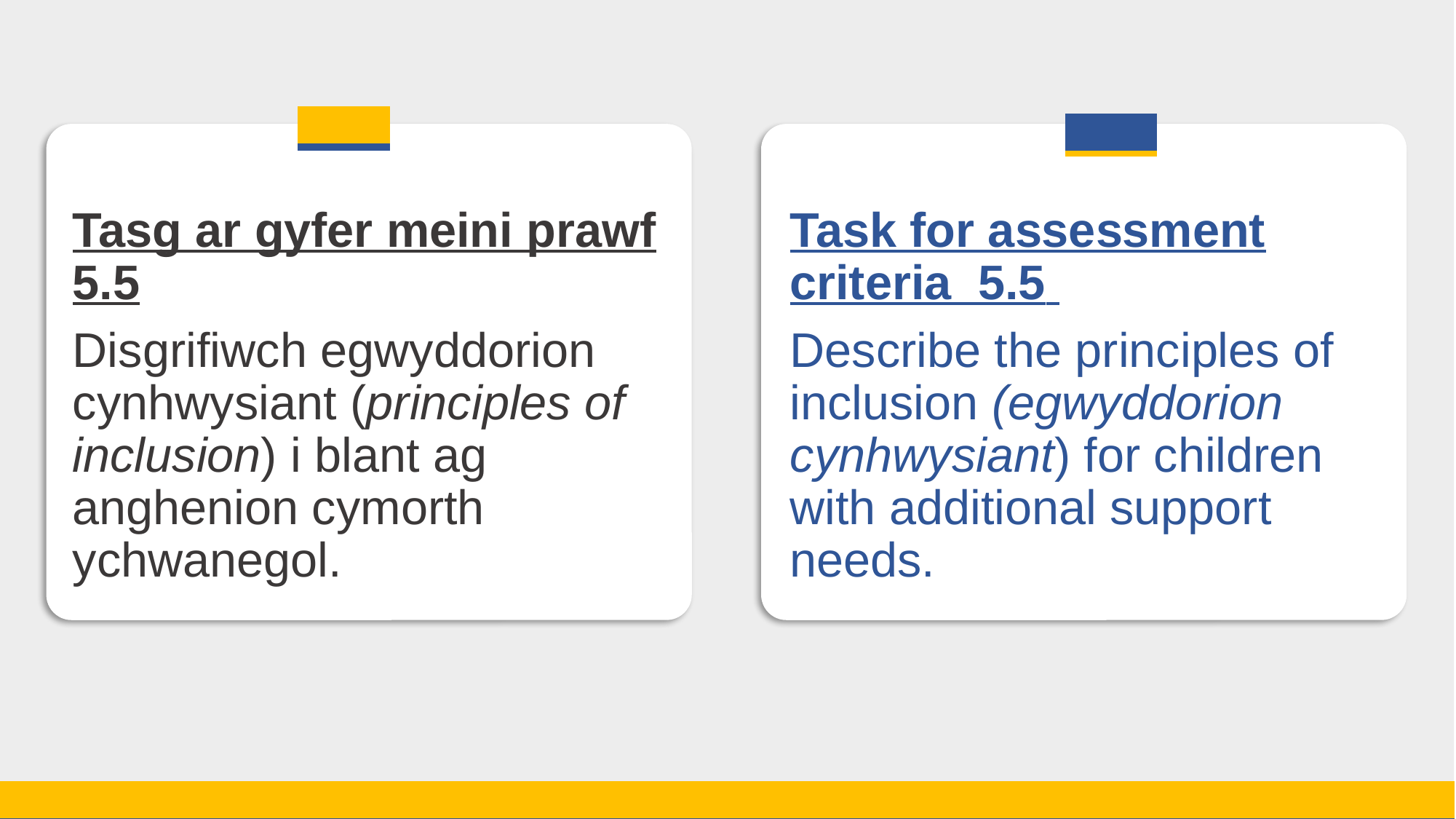

Tasg Asesu Meini Prawf 5.5
Tasg ar gyfer meini prawf 5.5
Disgrifiwch egwyddorion cynhwysiant (principles of inclusion) i blant ag anghenion cymorth ychwanegol.
Task for assessment criteria  5.5
Describe the principles of inclusion (egwyddorion cynhwysiant) for children with additional support needs.